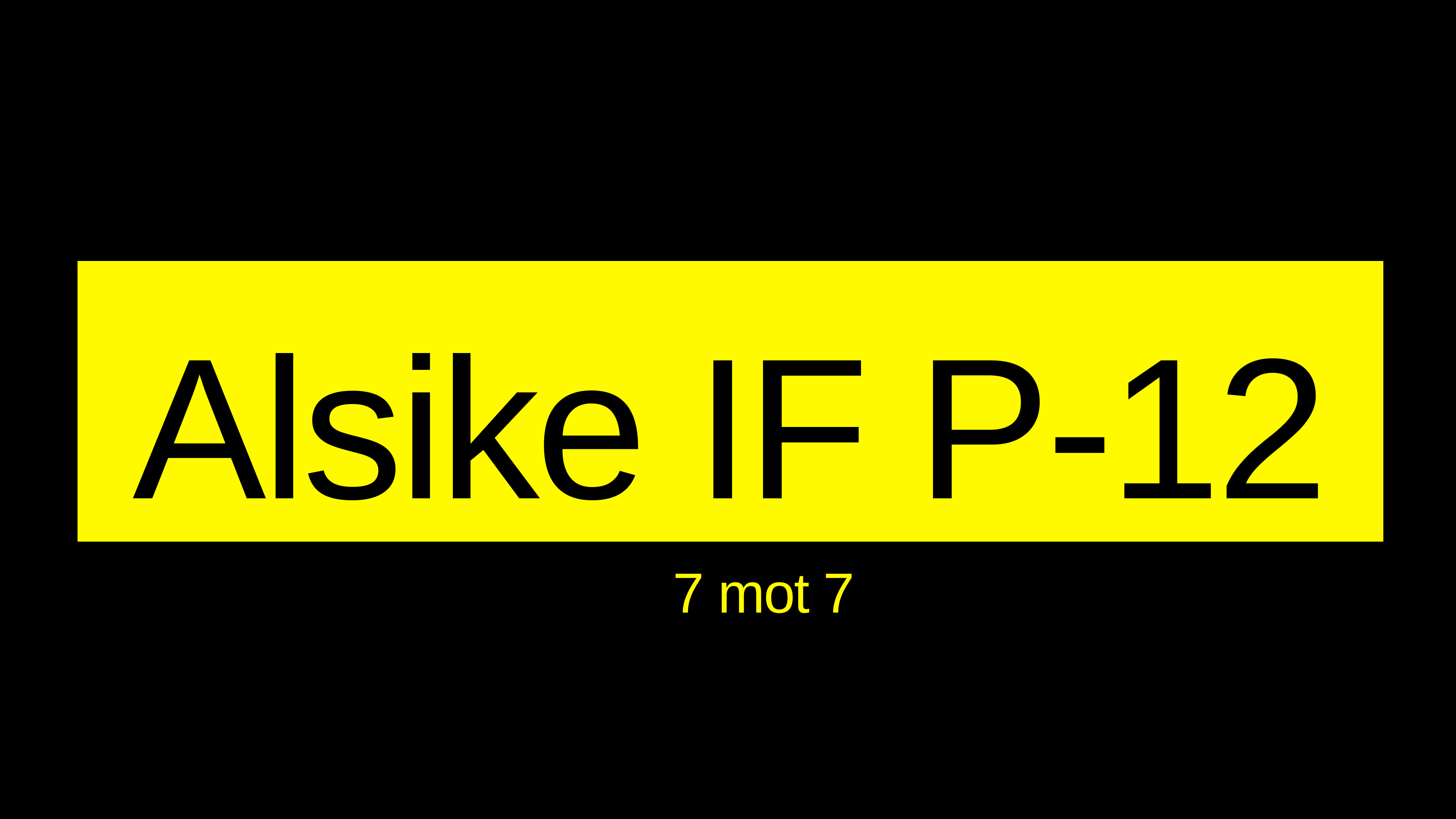

# Alsike IF P-12
             7 mot 7